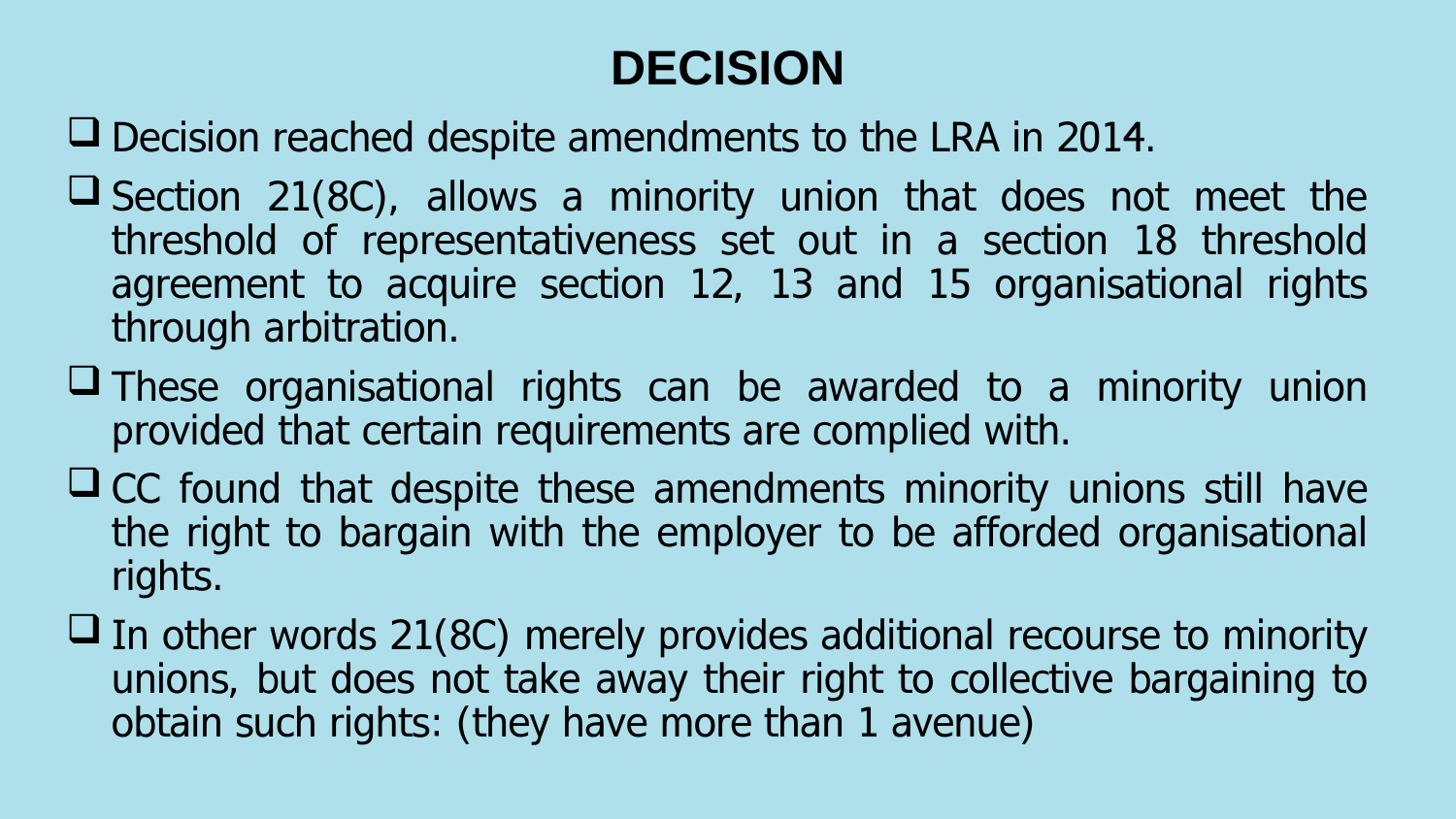

# DECISION
Decision reached despite amendments to the LRA in 2014.
Section 21(8C), allows a minority union that does not meet the threshold of representativeness set out in a section 18 threshold agreement to acquire section 12, 13 and 15 organisational rights through arbitration.
These organisational rights can be awarded to a minority union provided that certain requirements are complied with.
CC found that despite these amendments minority unions still have the right to bargain with the employer to be afforded organisational rights.
In other words 21(8C) merely provides additional recourse to minority unions, but does not take away their right to collective bargaining to obtain such rights: (they have more than 1 avenue)